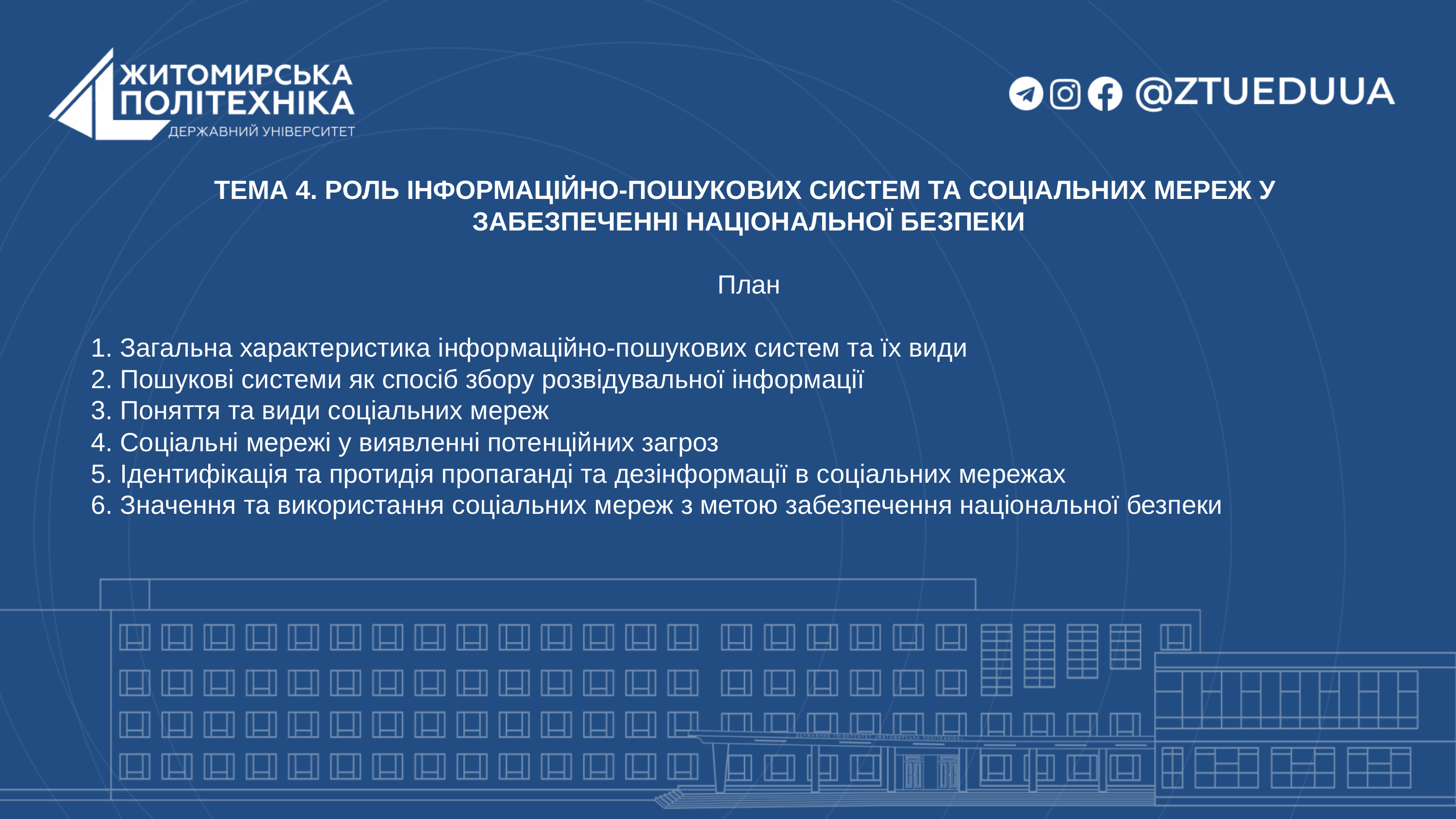

ТЕМА 4. РОЛЬ ІНФОРМАЦІЙНО-ПОШУКОВИХ СИСТЕМ ТА СОЦІАЛЬНИХ МЕРЕЖ У
ЗАБЕЗПЕЧЕННІ НАЦІОНАЛЬНОЇ БЕЗПЕКИ

План

1. Загальна характеристика інформаційно-пошукових систем та їх види
2. Пошукові системи як спосіб збору розвідувальної інформації
3. Поняття та види соціальних мереж
4. Соціальні мережі у виявленні потенційних загроз
5. Ідентифікація та протидія пропаганді та дезінформації в соціальних мережах
6. Значення та використання соціальних мереж з метою забезпечення національної безпеки